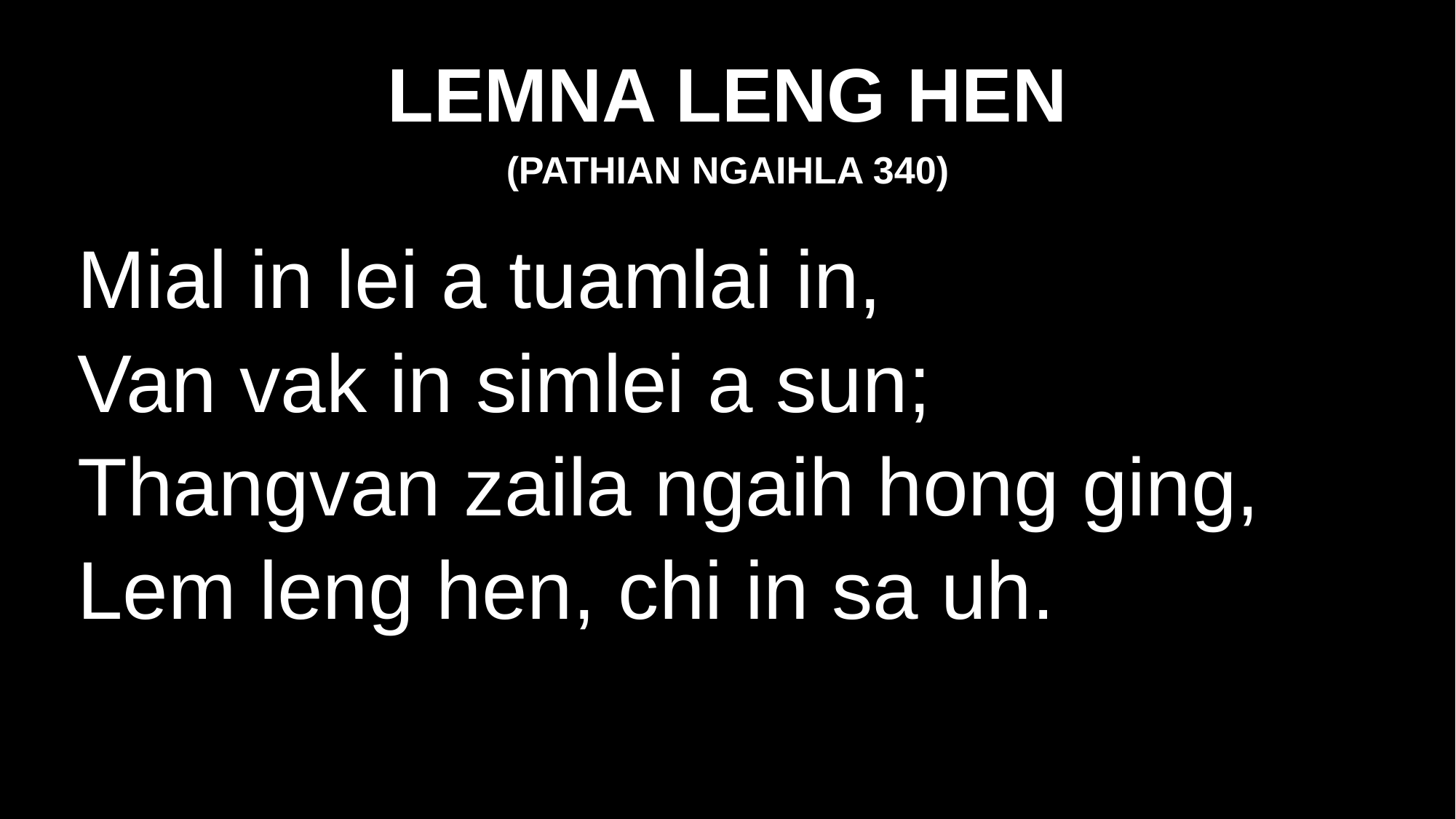

# LEMNA LENG HEN
(PATHIAN NGAIHLA 340)
Mial in lei a tuamlai in,
Van vak in simlei a sun;
Thangvan zaila ngaih hong ging,
Lem leng hen, chi in sa uh.